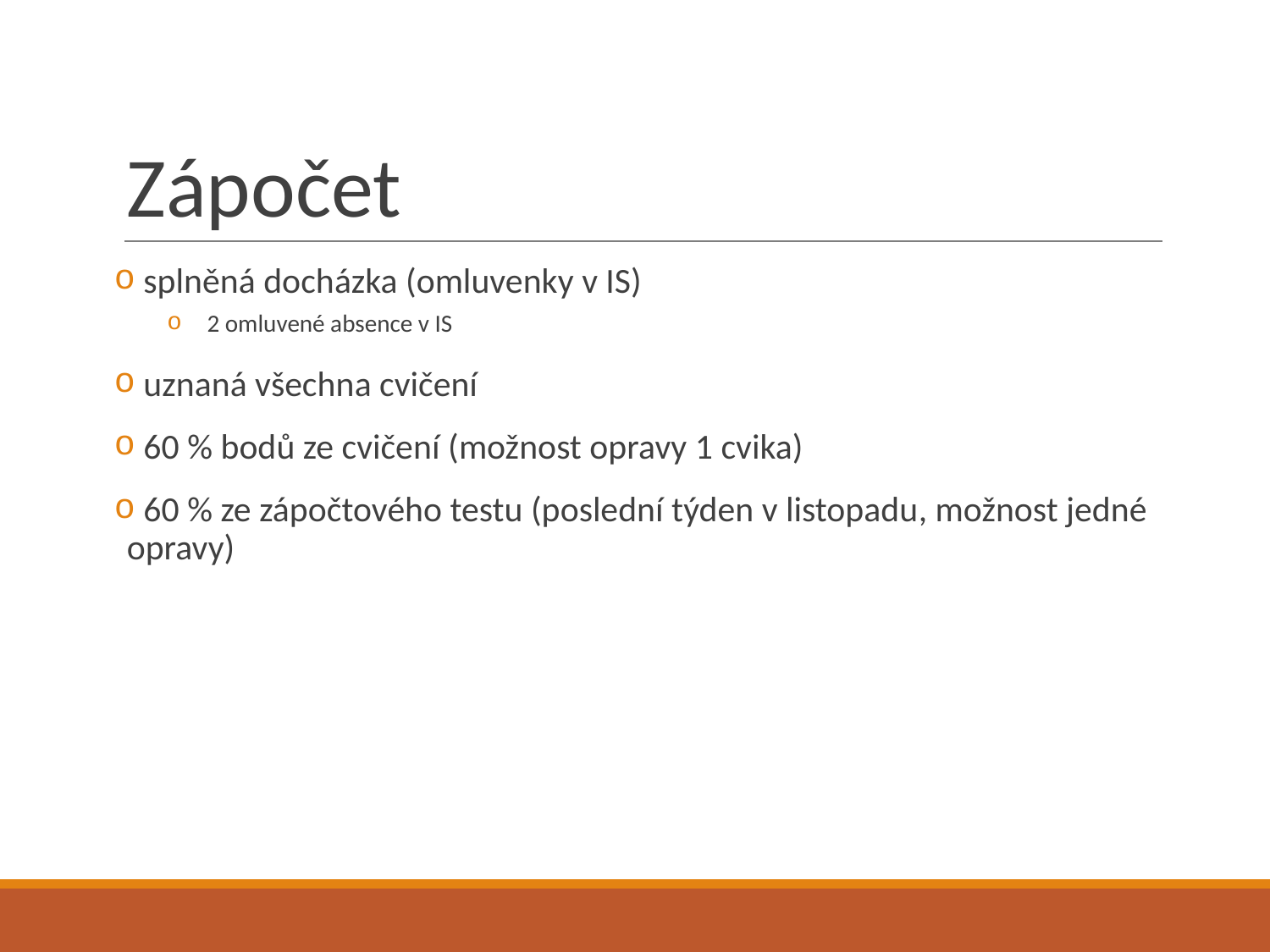

# Zápočet
 splněná docházka (omluvenky v IS)
2 omluvené absence v IS
 uznaná všechna cvičení
 60 % bodů ze cvičení (možnost opravy 1 cvika)
 60 % ze zápočtového testu (poslední týden v listopadu, možnost jedné opravy)